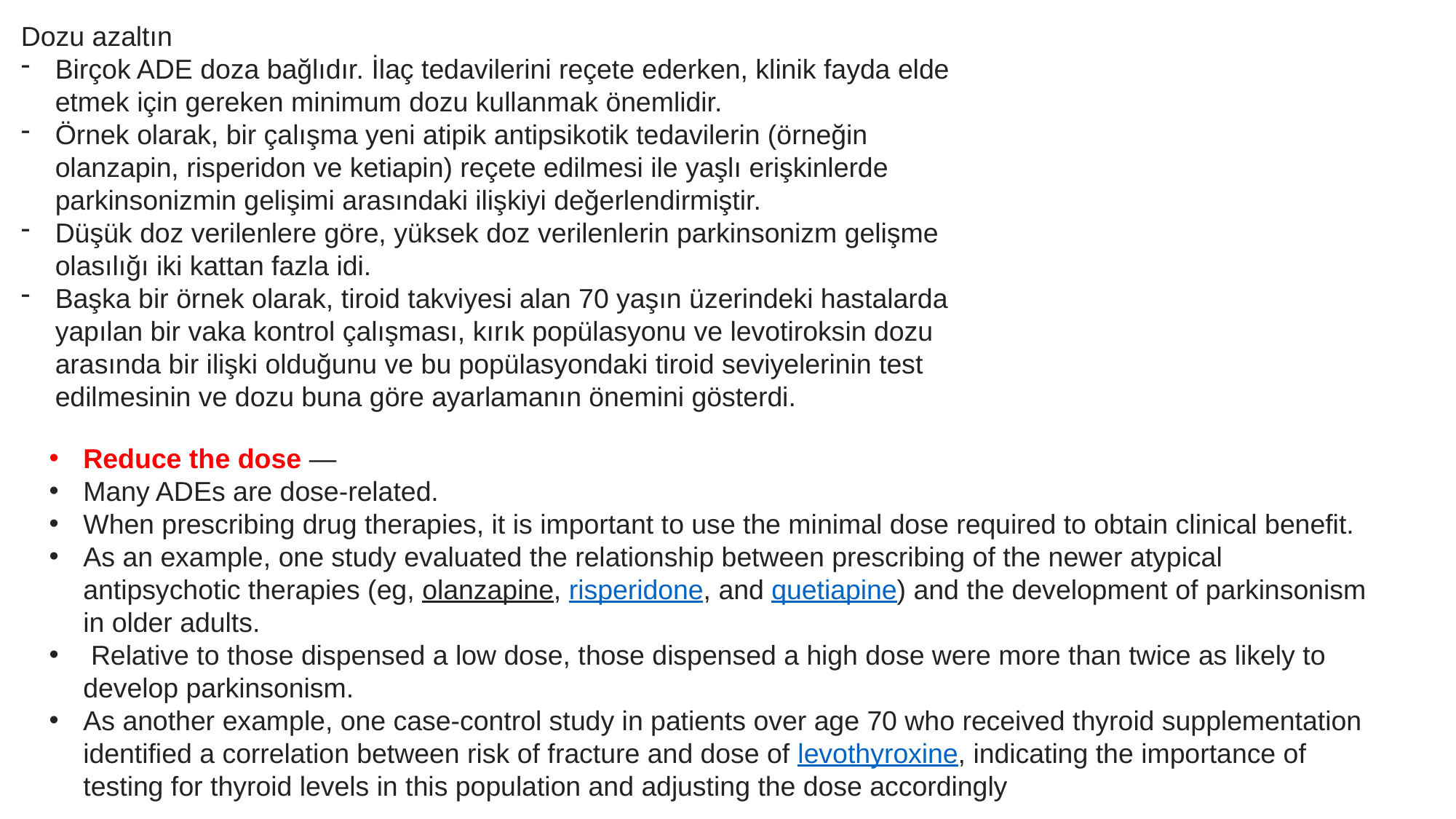

Dozu azaltın
Birçok ADE doza bağlıdır. İlaç tedavilerini reçete ederken, klinik fayda elde etmek için gereken minimum dozu kullanmak önemlidir.
Örnek olarak, bir çalışma yeni atipik antipsikotik tedavilerin (örneğin olanzapin, risperidon ve ketiapin) reçete edilmesi ile yaşlı erişkinlerde parkinsonizmin gelişimi arasındaki ilişkiyi değerlendirmiştir.
Düşük doz verilenlere göre, yüksek doz verilenlerin parkinsonizm gelişme olasılığı iki kattan fazla idi.
Başka bir örnek olarak, tiroid takviyesi alan 70 yaşın üzerindeki hastalarda yapılan bir vaka kontrol çalışması, kırık popülasyonu ve levotiroksin dozu arasında bir ilişki olduğunu ve bu popülasyondaki tiroid seviyelerinin test edilmesinin ve dozu buna göre ayarlamanın önemini gösterdi.
Reduce the dose —
Many ADEs are dose-related.
When prescribing drug therapies, it is important to use the minimal dose required to obtain clinical benefit.
As an example, one study evaluated the relationship between prescribing of the newer atypical antipsychotic therapies (eg, olanzapine, risperidone, and quetiapine) and the development of parkinsonism in older adults.
 Relative to those dispensed a low dose, those dispensed a high dose were more than twice as likely to develop parkinsonism.
As another example, one case-control study in patients over age 70 who received thyroid supplementation identified a correlation between risk of fracture and dose of levothyroxine, indicating the importance of testing for thyroid levels in this population and adjusting the dose accordingly